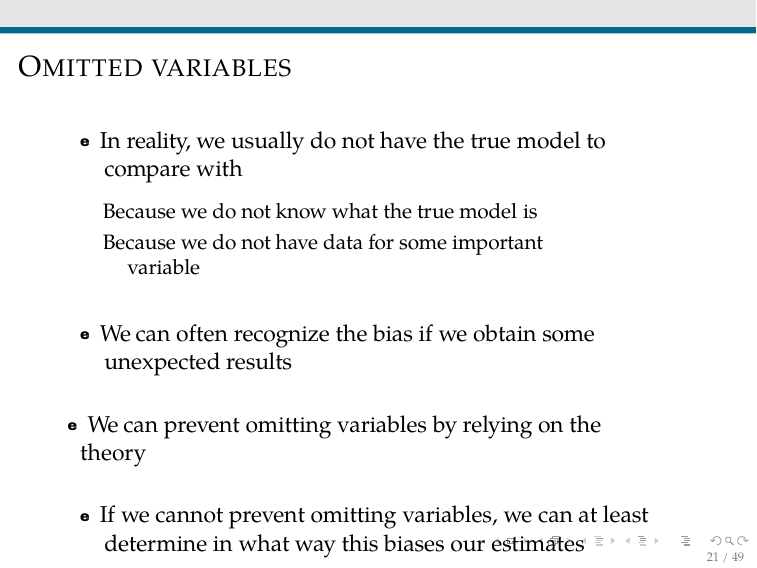

# OMITTED VARIABLES
e In reality, we usually do not have the true model to  compare with
Because we do not know what the true model is
Because we do not have data for some important variable

e We can often recognize the bias if we obtain some  unexpected results

e We can prevent omitting variables by relying on the theory

e If we cannot prevent omitting variables, we can at least  determine in what way this biases our estimates
21 / 49